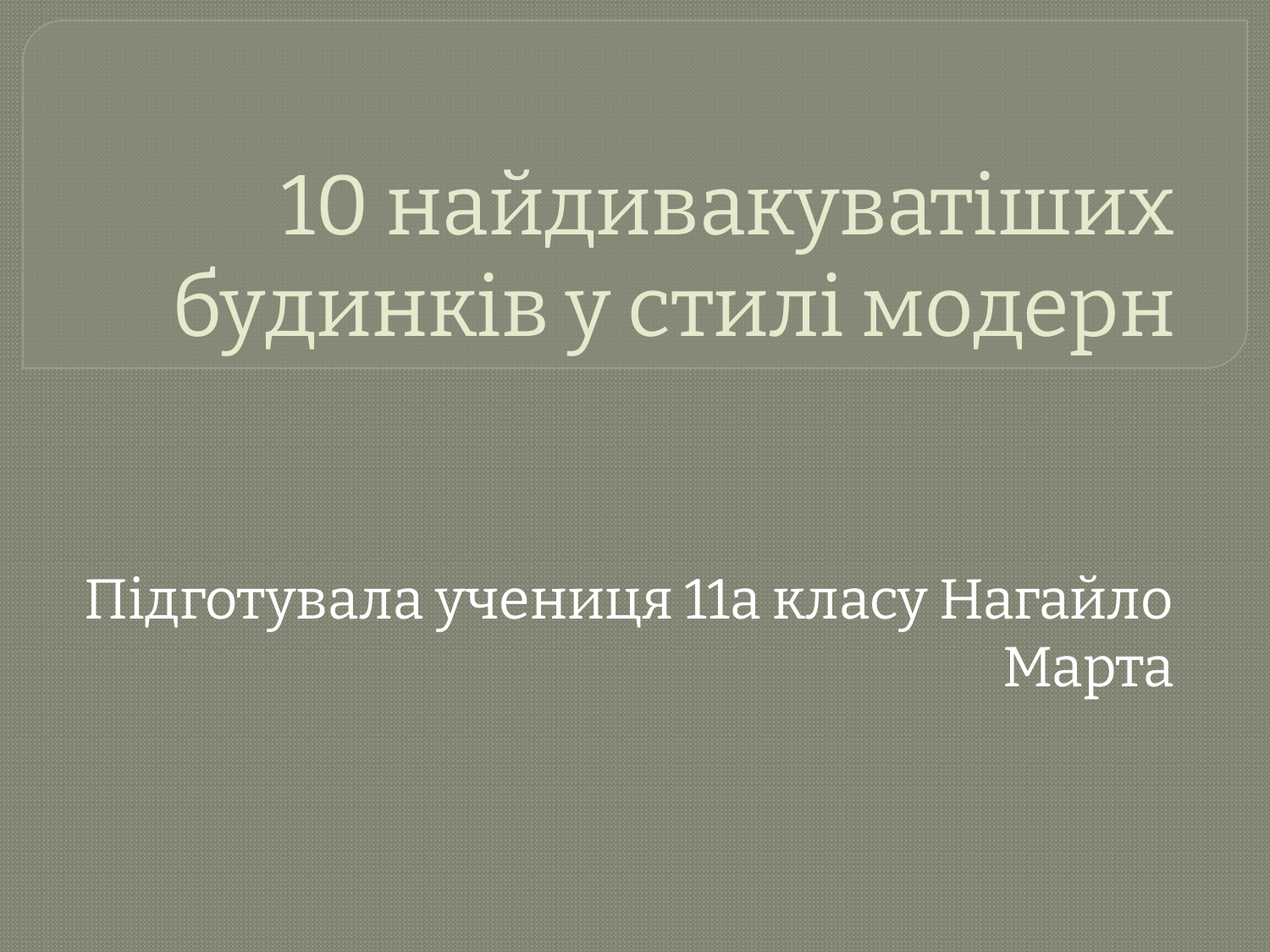

# 10 найдивакуватіших будинків у стилі модерн
Підготувала учениця 11а класу Нагайло Марта